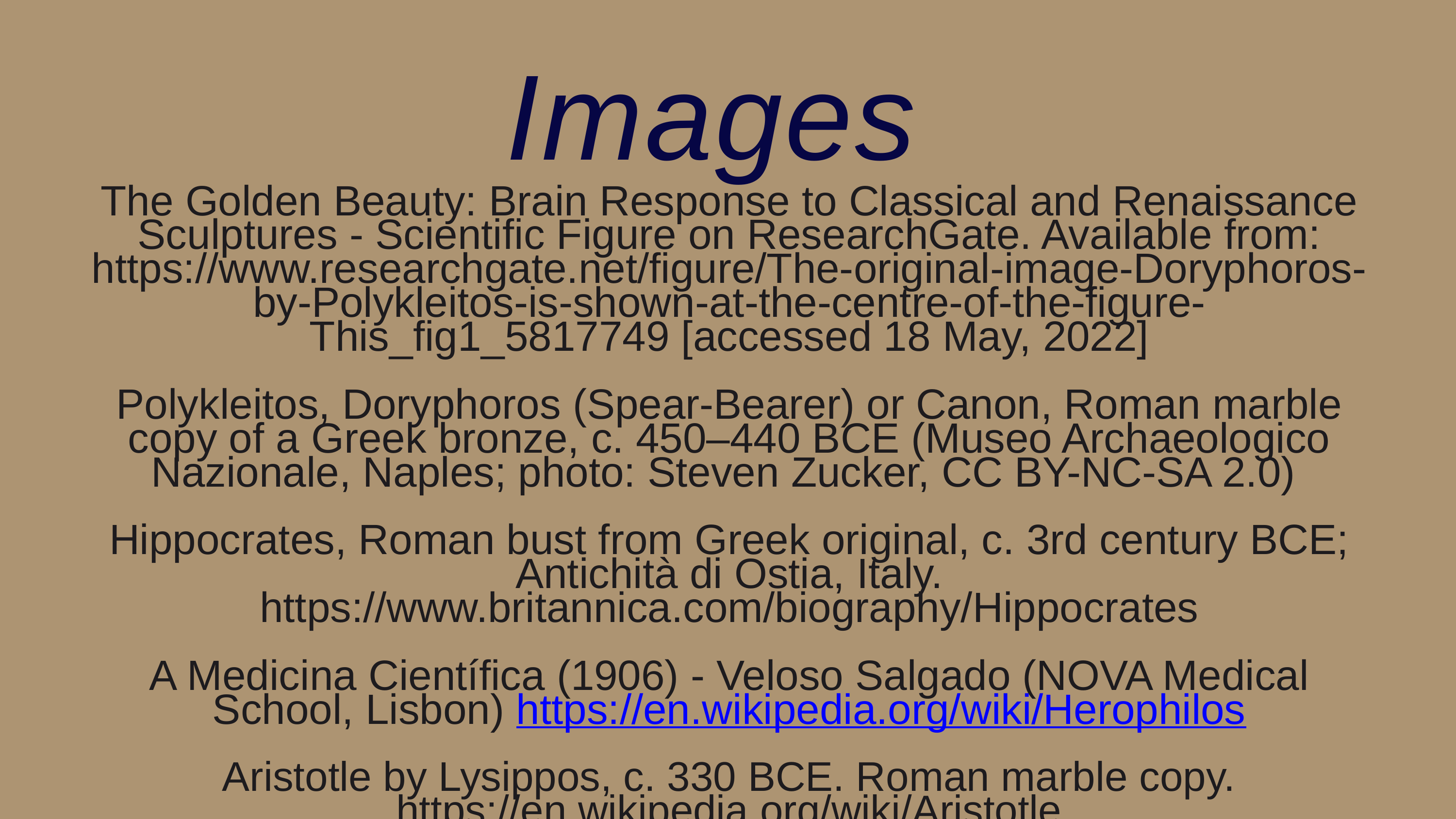

Images
The Golden Beauty: Brain Response to Classical and Renaissance Sculptures - Scientific Figure on ResearchGate. Available from: https://www.researchgate.net/figure/The-original-image-Doryphoros-by-Polykleitos-is-shown-at-the-centre-of-the-figure-This_fig1_5817749 [accessed 18 May, 2022]

Polykleitos, Doryphoros (Spear-Bearer) or Canon, Roman marble copy of a Greek bronze, c. 450–440 BCE (Museo Archaeologico Nazionale, Naples; photo: Steven Zucker, CC BY-NC-SA 2.0)

Hippocrates, Roman bust from Greek original, c. 3rd century BCE; Antichità di Ostia, Italy. https://www.britannica.com/biography/Hippocrates

A Medicina Científica (1906) - Veloso Salgado (NOVA Medical School, Lisbon) https://en.wikipedia.org/wiki/Herophilos

Aristotle by Lysippos, c. 330 BCE. Roman marble copy. https://en.wikipedia.org/wiki/Aristotle